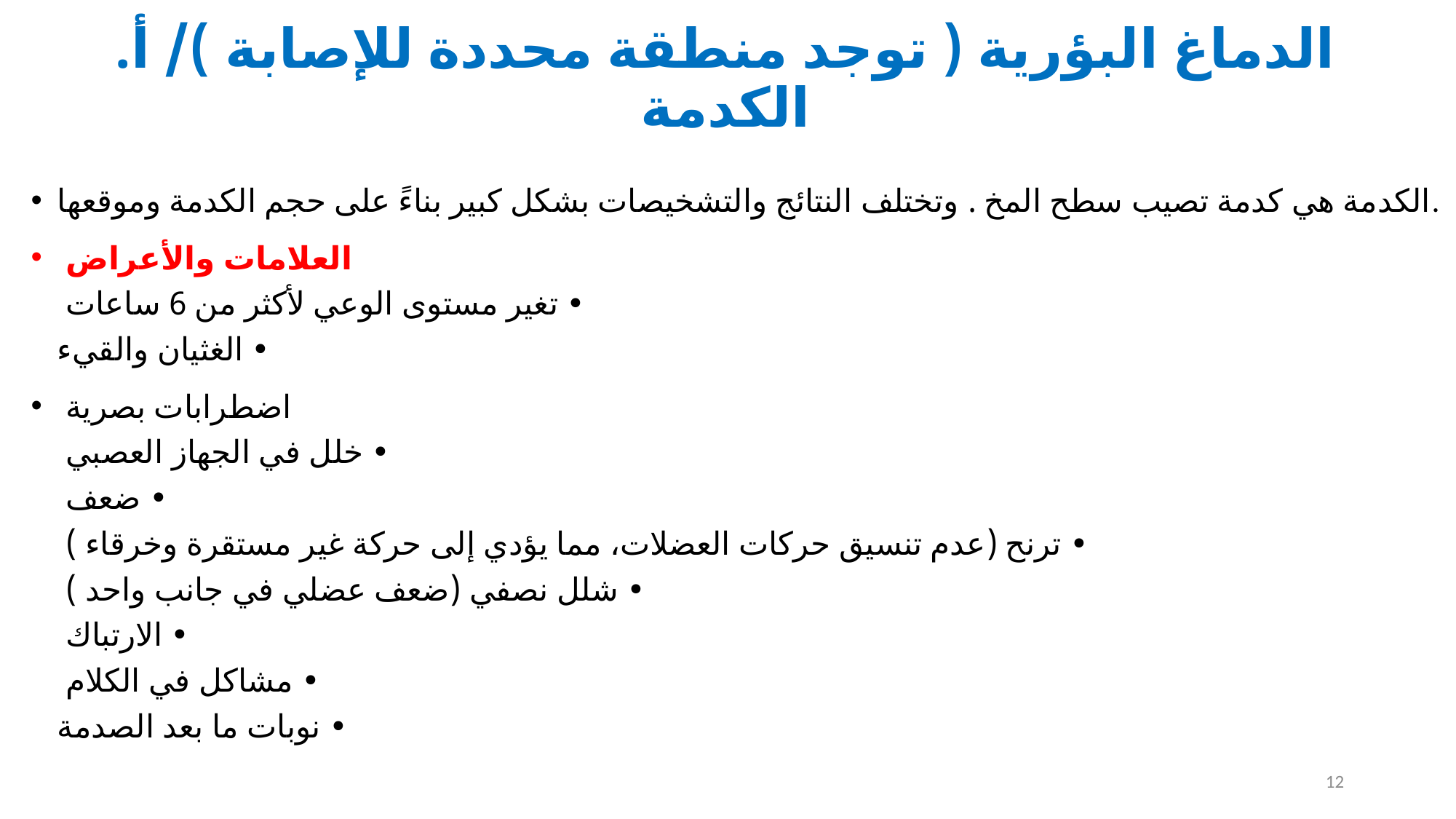

# الدماغ البؤرية ( توجد منطقة محددة للإصابة )/ أ. الكدمة
الكدمة هي كدمة تصيب سطح المخ . وتختلف النتائج والتشخيصات بشكل كبير بناءً على حجم الكدمة وموقعها.
العلامات والأعراض
• تغير مستوى الوعي لأكثر من 6 ساعات
• الغثيان والقيء
اضطرابات بصرية
• خلل في الجهاز العصبي
• ضعف
• ترنح (عدم تنسيق حركات العضلات، مما يؤدي إلى حركة غير مستقرة وخرقاء )
• شلل نصفي (ضعف عضلي في جانب واحد )
• الارتباك
• مشاكل في الكلام
• نوبات ما بعد الصدمة
12